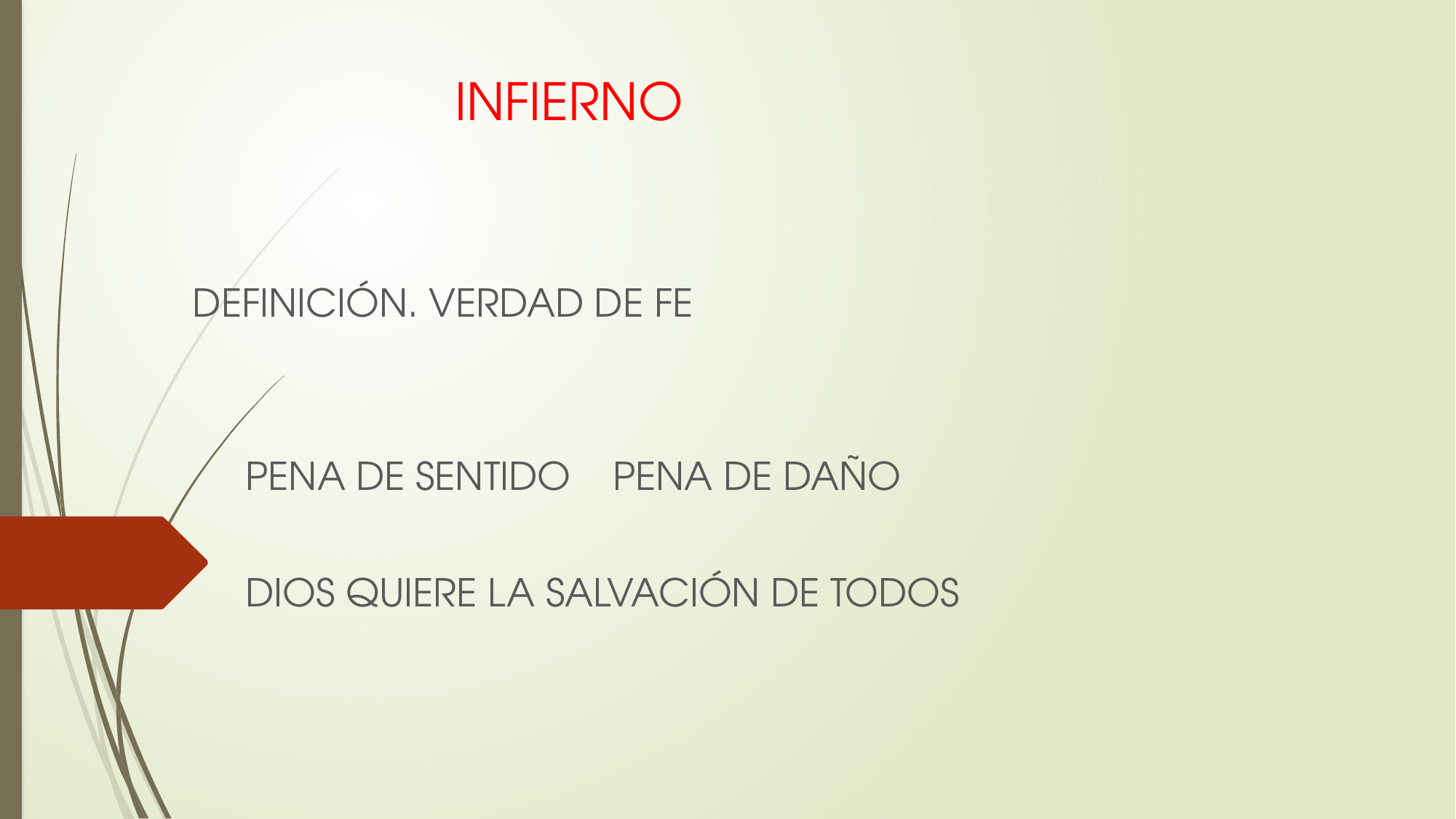

# INFIERNO
DEFINICIÓN. VERDAD DE FE

     PENA DE SENTIDO    PENA DE DAÑO

     DIOS QUIERE LA SALVACIÓN DE TODOS